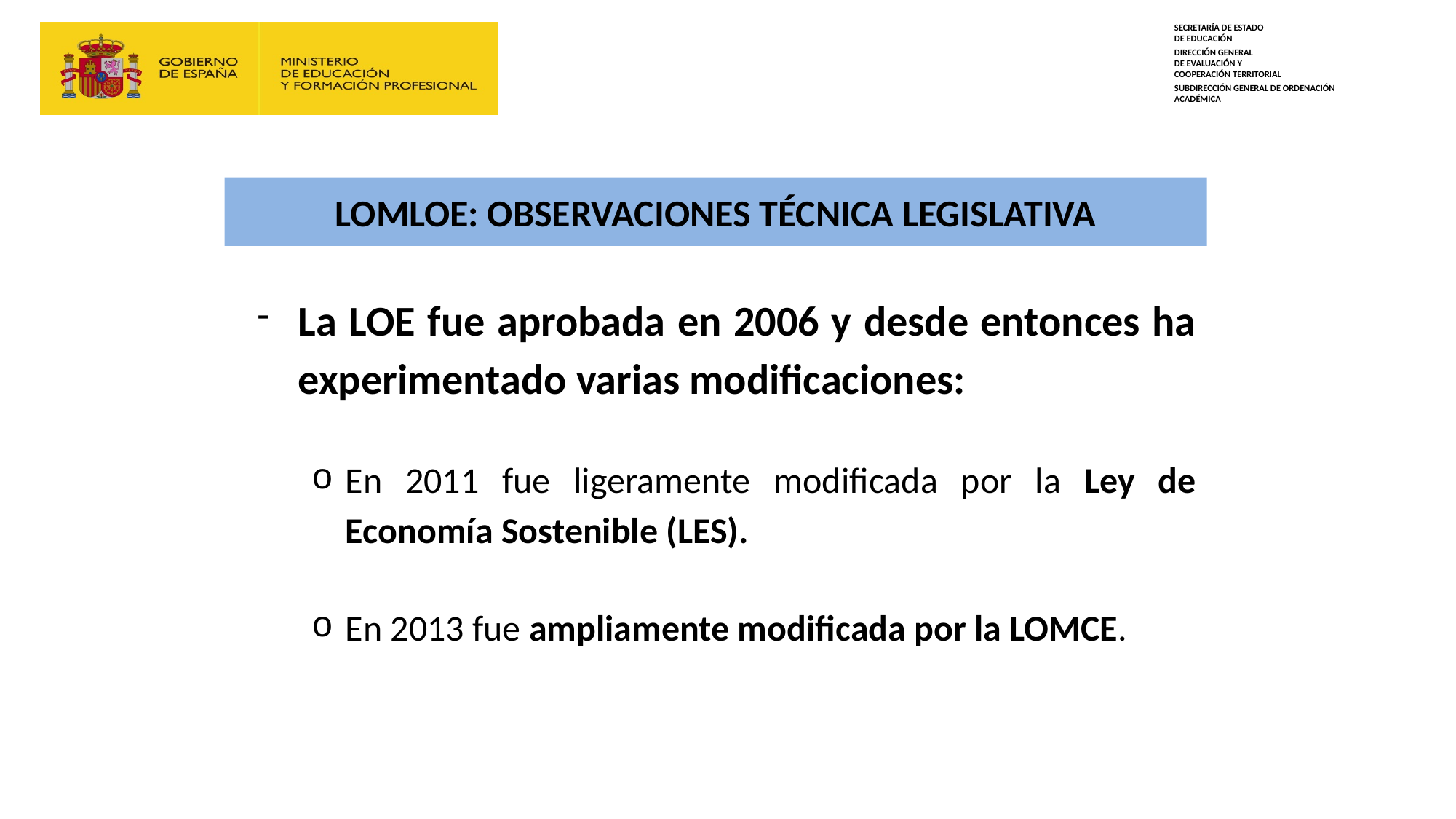

# LOMLOE: Observaciones técnica legislativa
La LOE fue aprobada en 2006 y desde entonces ha experimentado varias modificaciones:

En 2011 fue ligeramente modificada por la Ley de Economía Sostenible (LES).

En 2013 fue ampliamente modificada por la LOMCE.